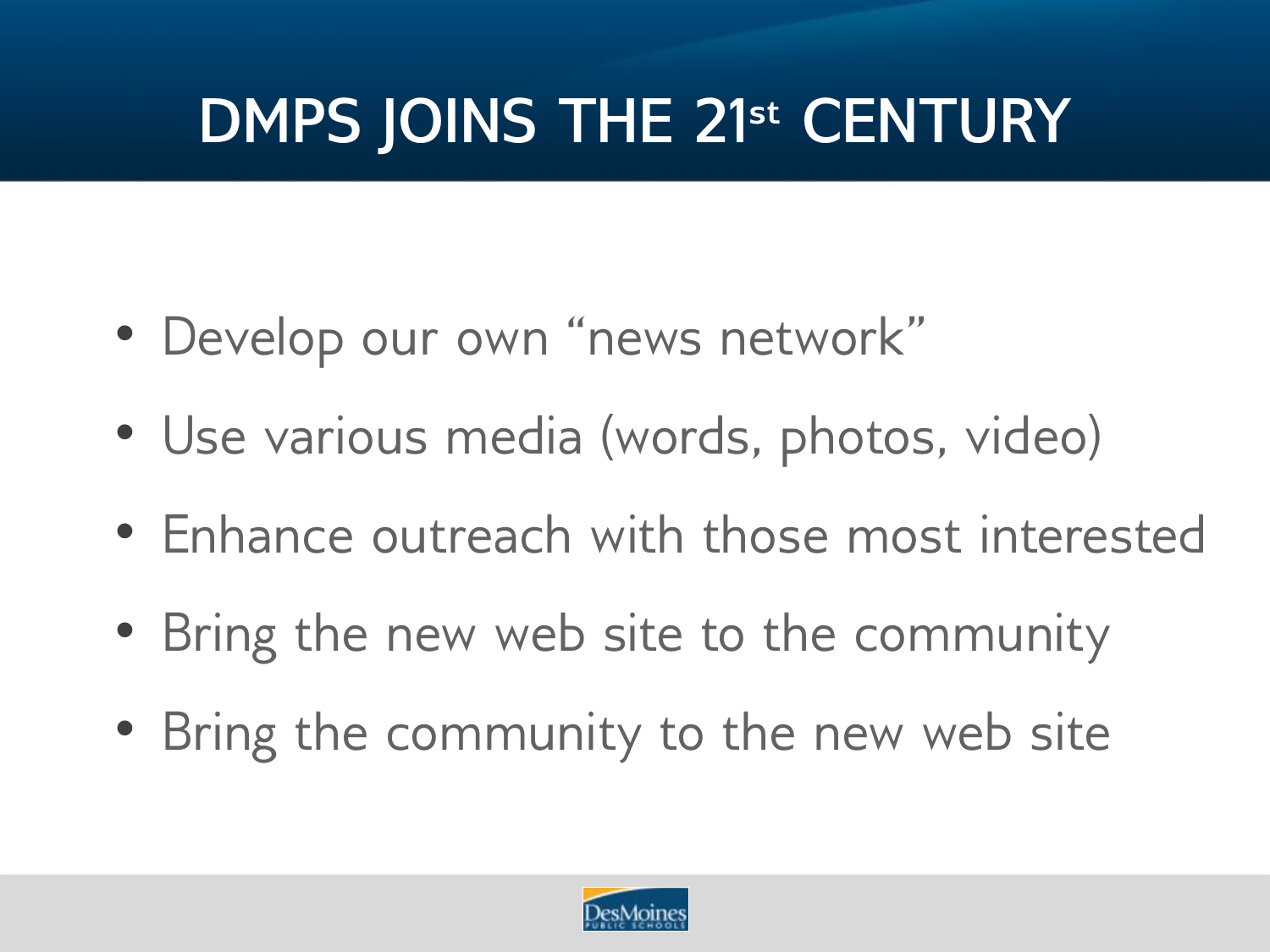

# DMPS JOINS THE 21st CENTURY
Develop our own “news network”
Use various media (words, photos, video)
Enhance outreach with those most interested
Bring the new web site to the community
Bring the community to the new web site